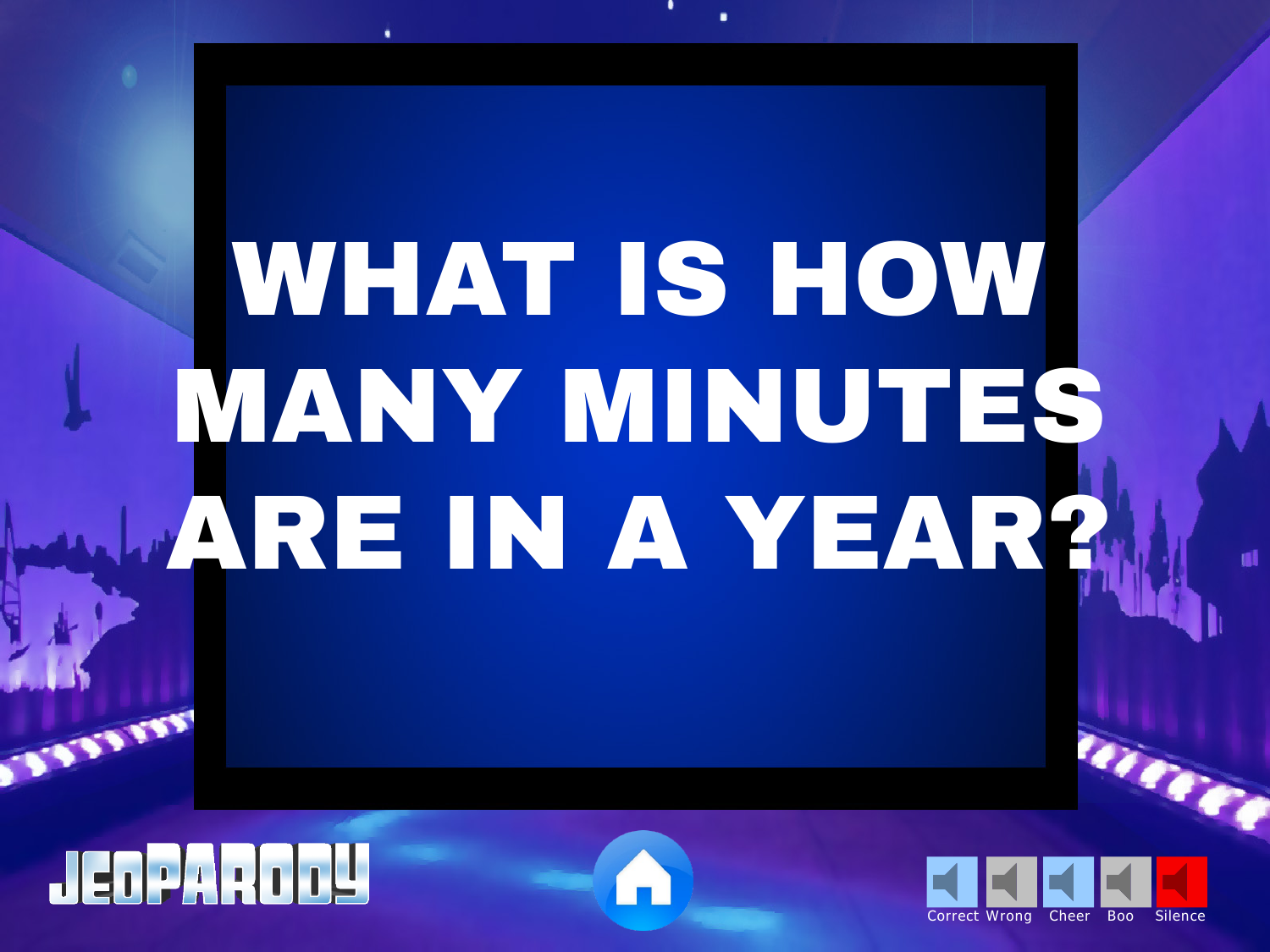

WHAT IS HOW MANY MINUTES ARE IN A YEAR?